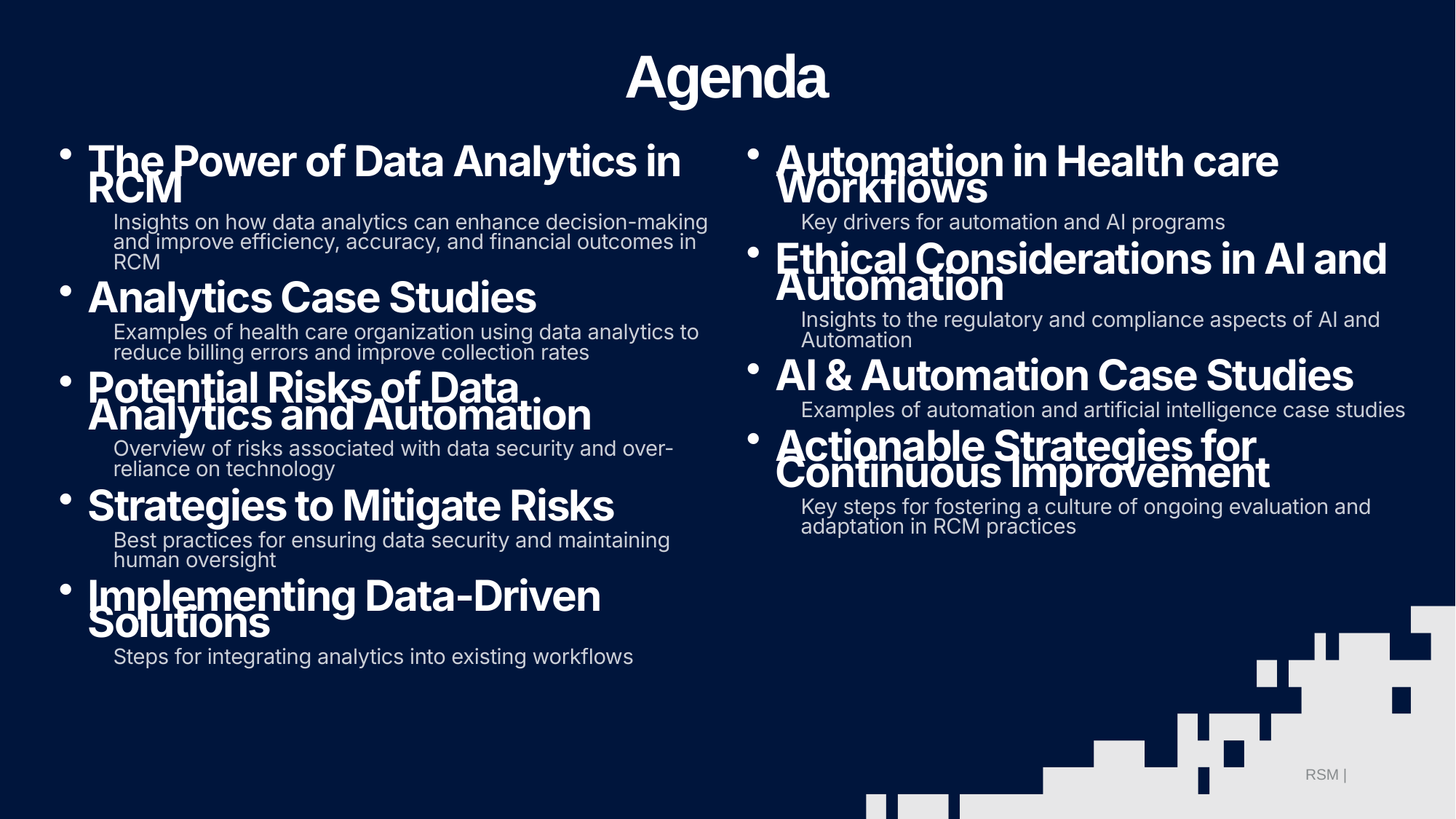

Agenda
The Power of Data Analytics in RCM
Insights on how data analytics can enhance decision-making and improve efficiency, accuracy, and financial outcomes in RCM
Analytics Case Studies
Examples of health care organization using data analytics to reduce billing errors and improve collection rates
Potential Risks of Data Analytics and Automation
Overview of risks associated with data security and over-reliance on technology

Strategies to Mitigate Risks
Best practices for ensuring data security and maintaining human oversight
Implementing Data-Driven Solutions
Steps for integrating analytics into existing workflows

Automation in Health care Workflows
Key drivers for automation and AI programs

Ethical Considerations in AI and Automation
Insights to the regulatory and compliance aspects of AI and Automation
AI & Automation Case Studies
Examples of automation and artificial intelligence case studies
Actionable Strategies for Continuous Improvement
Key steps for fostering a culture of ongoing evaluation and adaptation in RCM practices